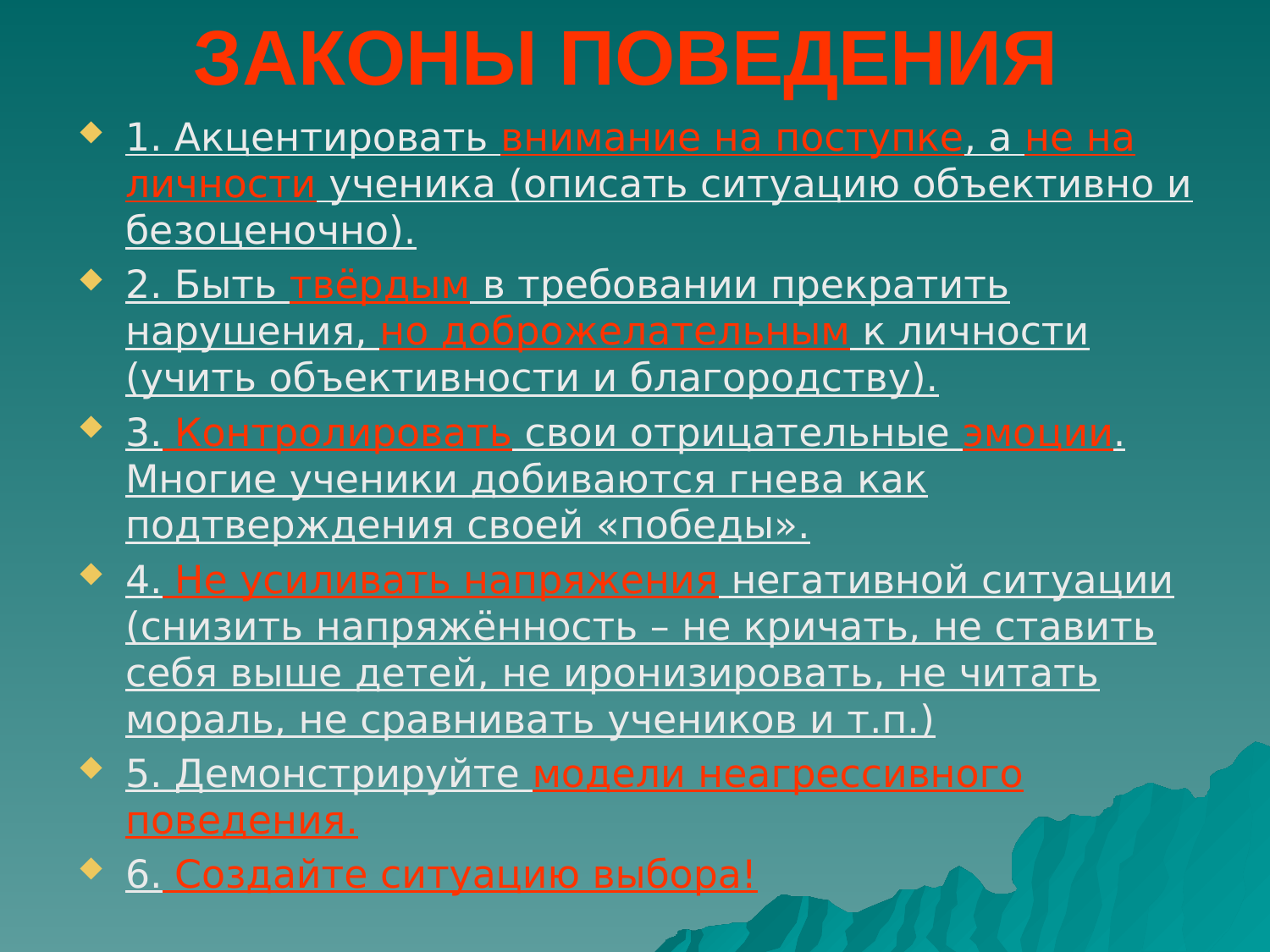

# ЗАКОНЫ ПОВЕДЕНИЯ
1. Акцентировать внимание на поступке, а не на личности ученика (описать ситуацию объективно и безоценочно).
2. Быть твёрдым в требовании прекратить нарушения, но доброжелательным к личности (учить объективности и благородству).
3. Контролировать свои отрицательные эмоции. Многие ученики добиваются гнева как подтверждения своей «победы».
4. Не усиливать напряжения негативной ситуации (снизить напряжённость – не кричать, не ставить себя выше детей, не иронизировать, не читать мораль, не сравнивать учеников и т.п.)
5. Демонстрируйте модели неагрессивного поведения.
6. Создайте ситуацию выбора!